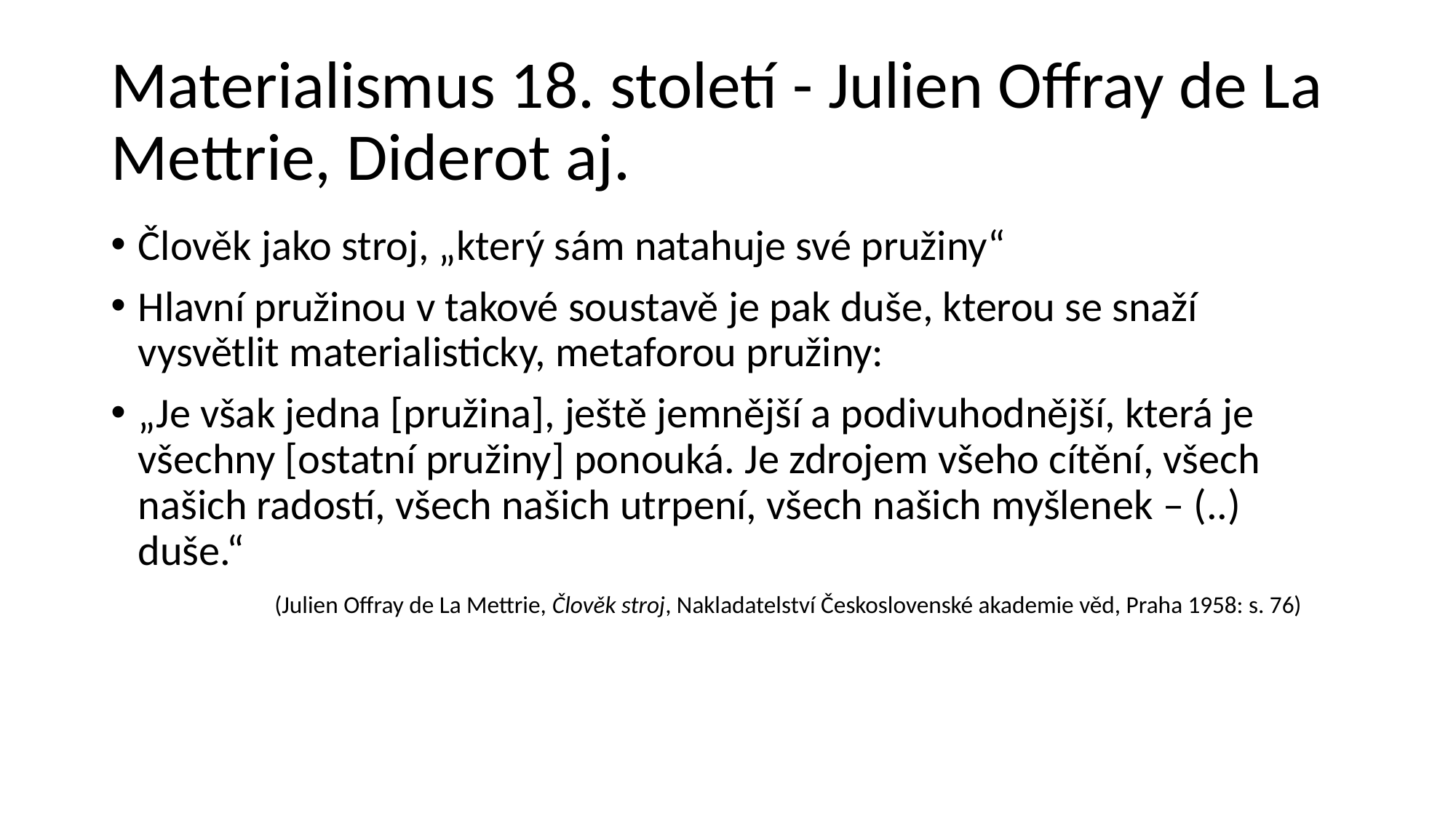

# Materialismus 18. století - Julien Offray de La Mettrie, Diderot aj.
Člověk jako stroj, „který sám natahuje své pružiny“
Hlavní pružinou v takové soustavě je pak duše, kterou se snaží vysvětlit materialisticky, metaforou pružiny:
„Je však jedna [pružina], ještě jemnější a podivuhodnější, která je všechny [ostatní pružiny] ponouká. Je zdrojem všeho cítění, všech našich radostí, všech našich utrpení, všech našich myšlenek – (..) duše.“
	(Julien Offray de La Mettrie, Člověk stroj, Nakladatelství Československé akademie věd, Praha 1958: s. 76)